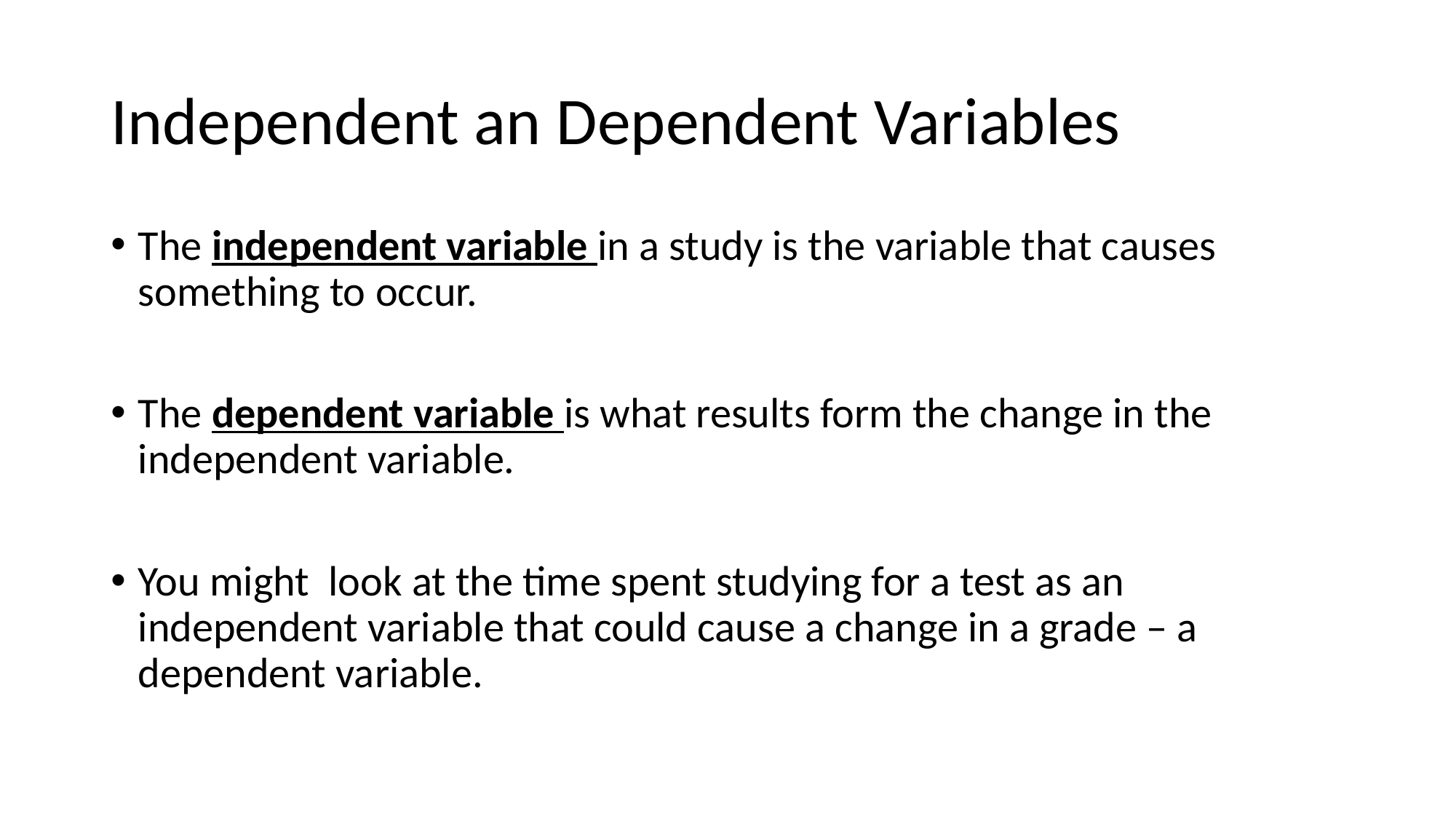

# Independent an Dependent Variables
The independent variable in a study is the variable that causes something to occur.

The dependent variable is what results form the change in the independent variable.

You might  look at the time spent studying for a test as an independent variable that could cause a change in a grade – a dependent variable.